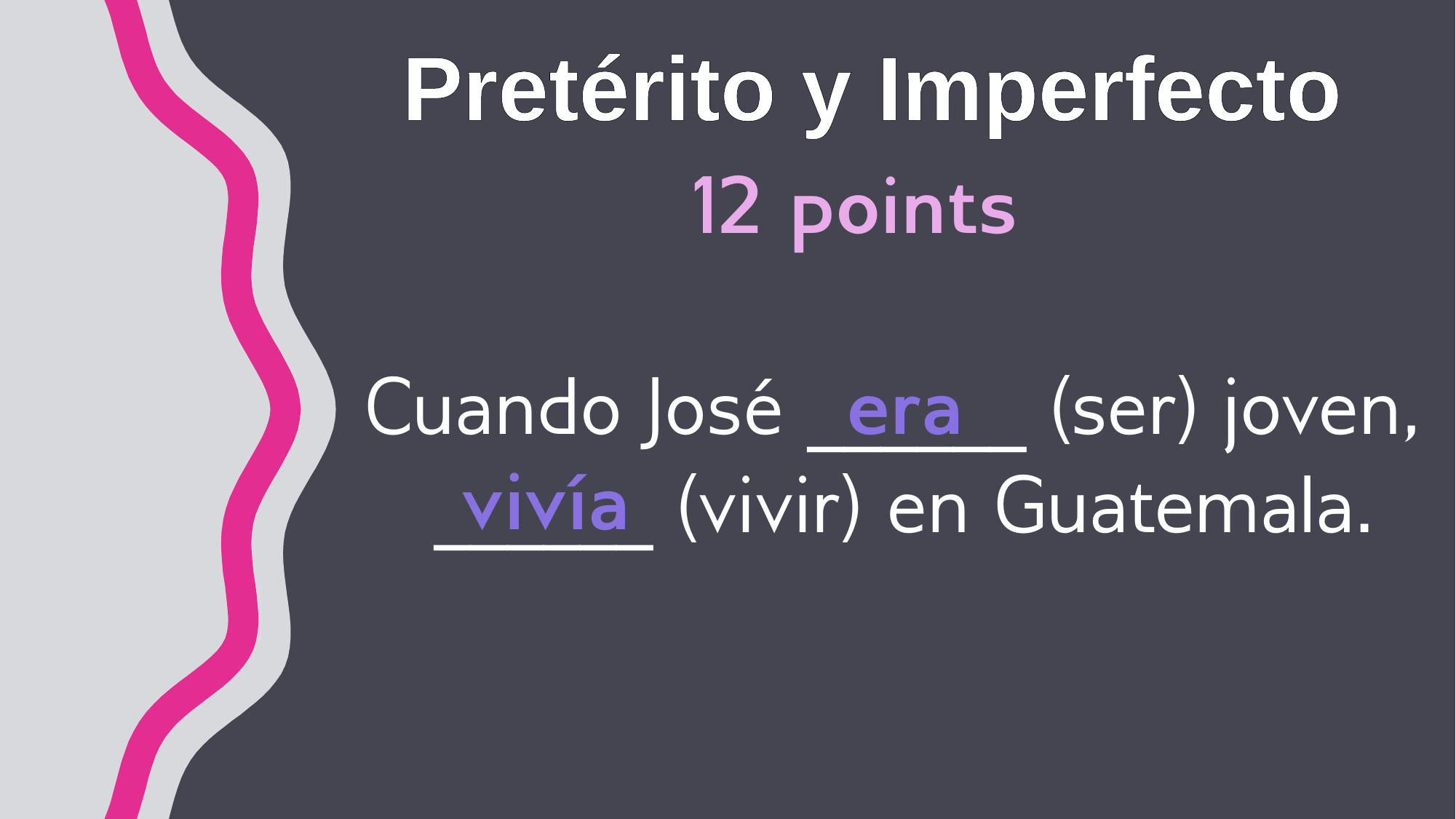

# Pretérito y Imperfecto
12 points
Cuando José ______ (ser) joven,
______ (vivir) en Guatemala.
era
vivía